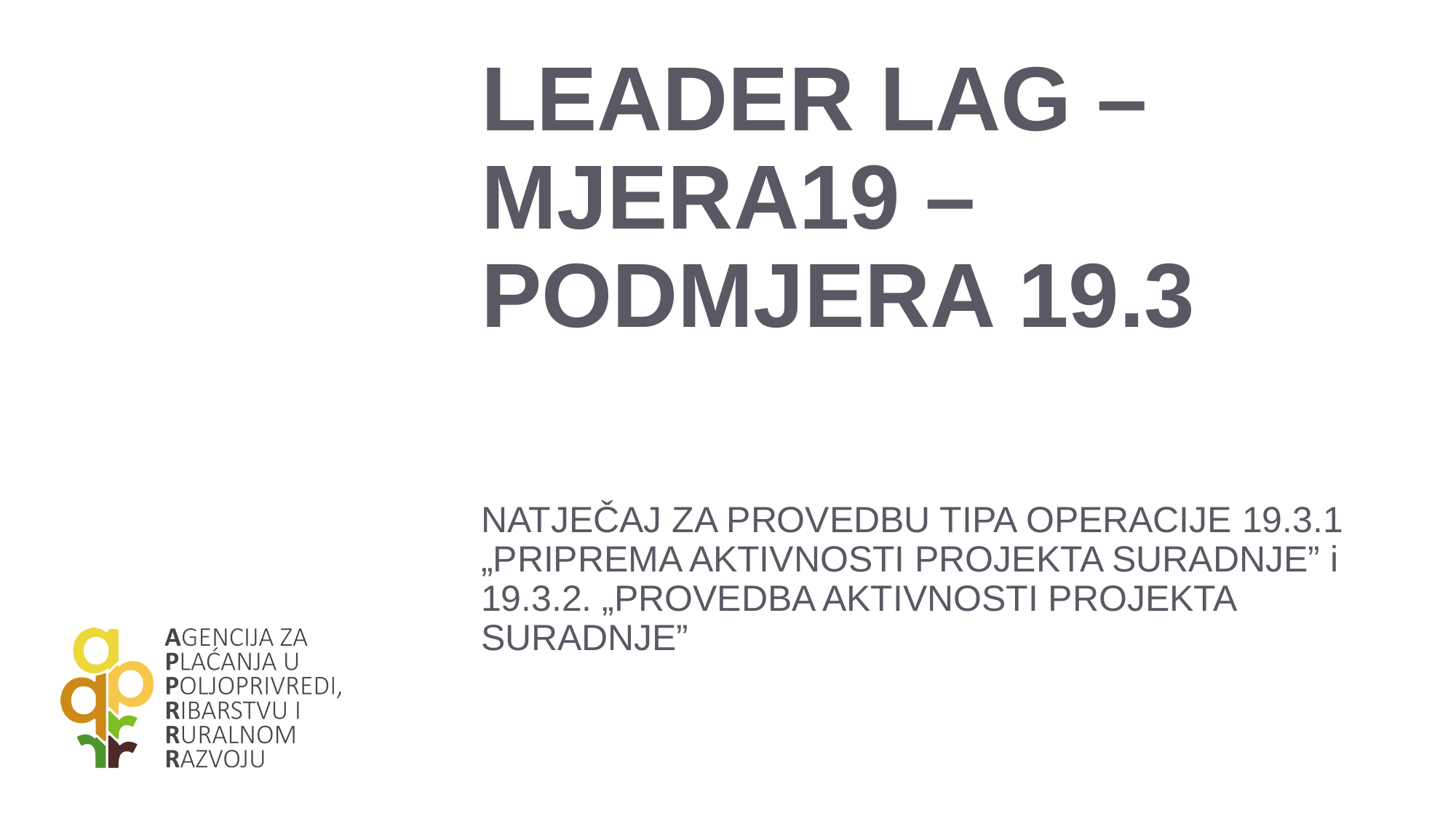

# LEADER LAG – MJERA19 – PODMJERA 19.3
NATJEČAJ ZA PROVEDBU TIPA OPERACIJE 19.3.1 „PRIPREMA AKTIVNOSTI PROJEKTA SURADNJE” i 19.3.2. „PROVEDBA AKTIVNOSTI PROJEKTA SURADNJE”